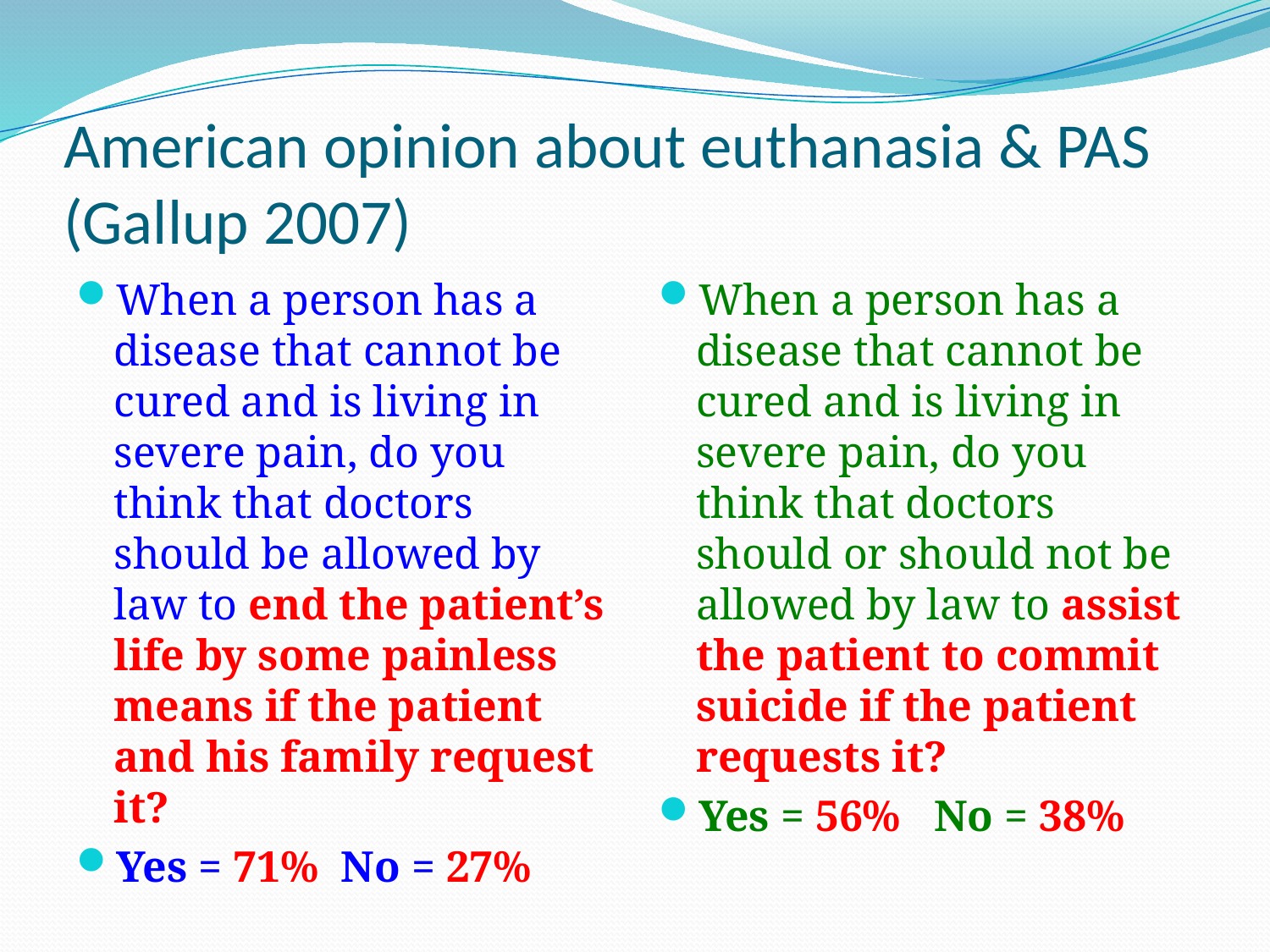

# American opinion about euthanasia & PAS (Gallup 2007)
When a person has a disease that cannot be cured and is living in severe pain, do you think that doctors should be allowed by law to end the patient’s life by some painless means if the patient and his family request it?
Yes = 71%  No = 27%
When a person has a disease that cannot be cured and is living in severe pain, do you think that doctors should or should not be allowed by law to assist the patient to commit suicide if the patient requests it?
Yes = 56%   No = 38%